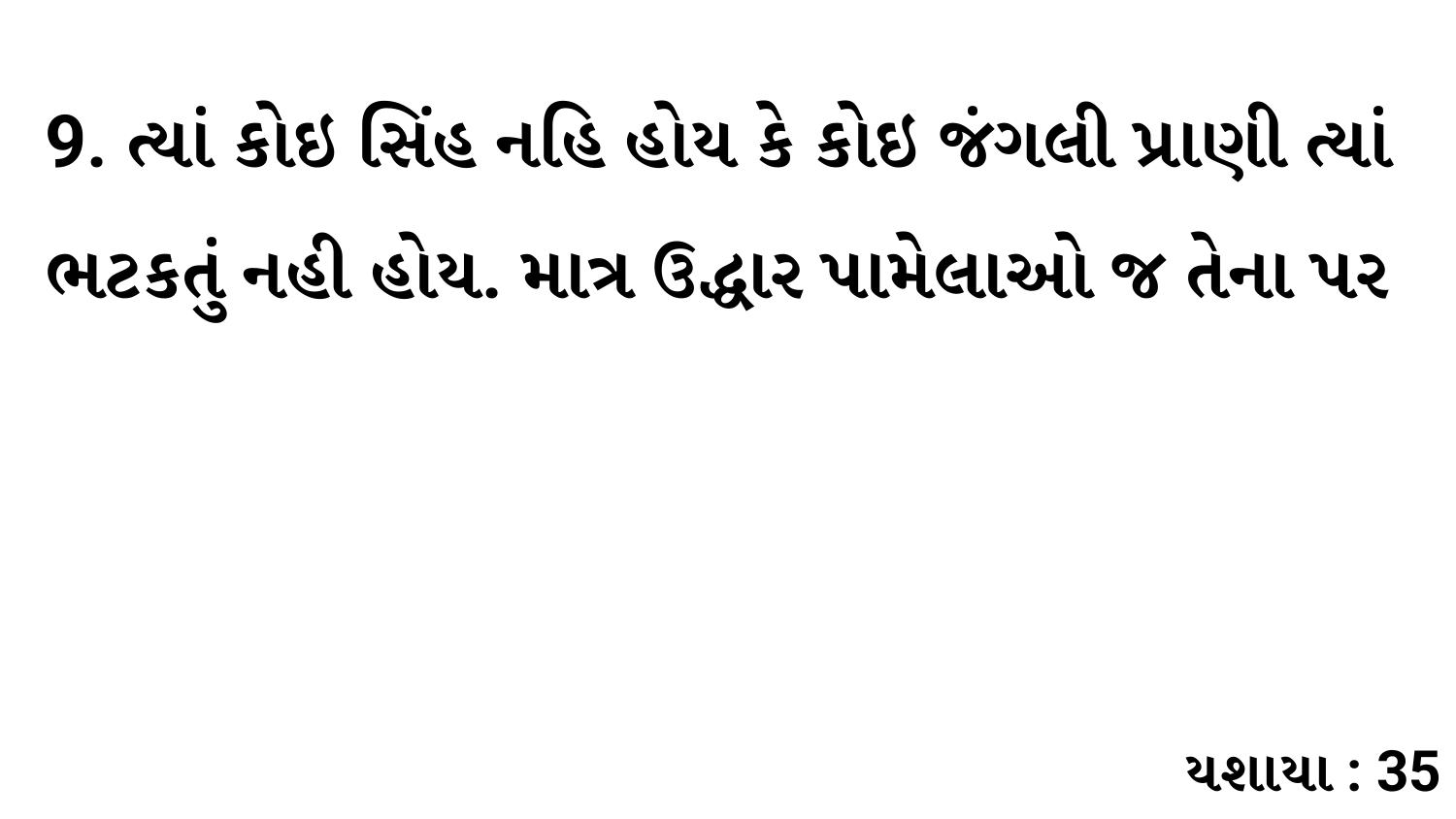

9. ત્યાં કોઇ સિંહ નહિ હોય કે કોઇ જંગલી પ્રાણી ત્યાં ભટકતું નહી હોય. માત્ર ઉદ્ધાર પામેલાઓ જ તેના પર
યશાયા : 35